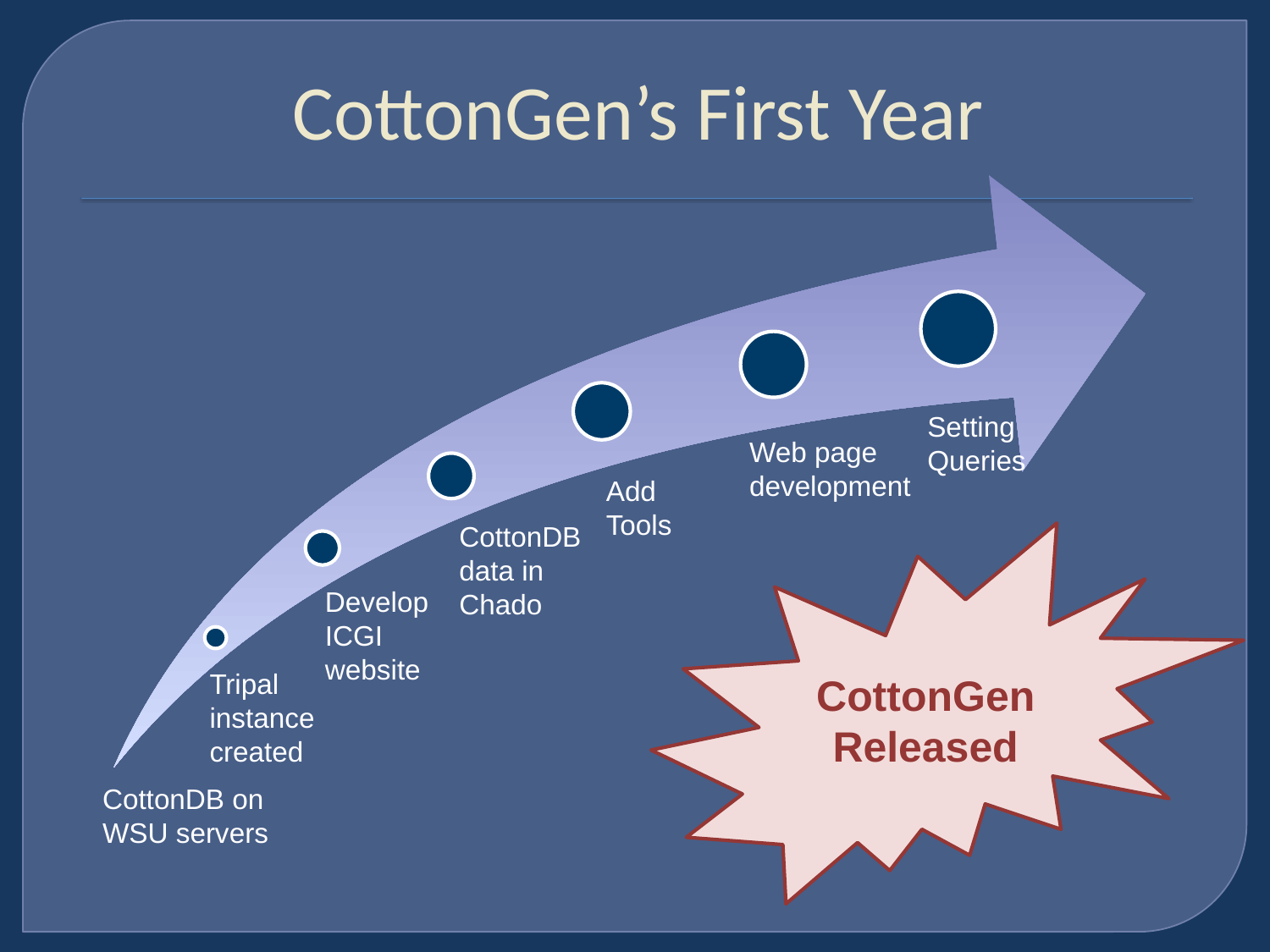

# CottonGen’s First Year

Setting Queries
Web page development
Add Tools
CottonDB data in Chado
CottonGen
Released
Develop ICGI website
Tripal  instance created

CottonDB on WSU servers